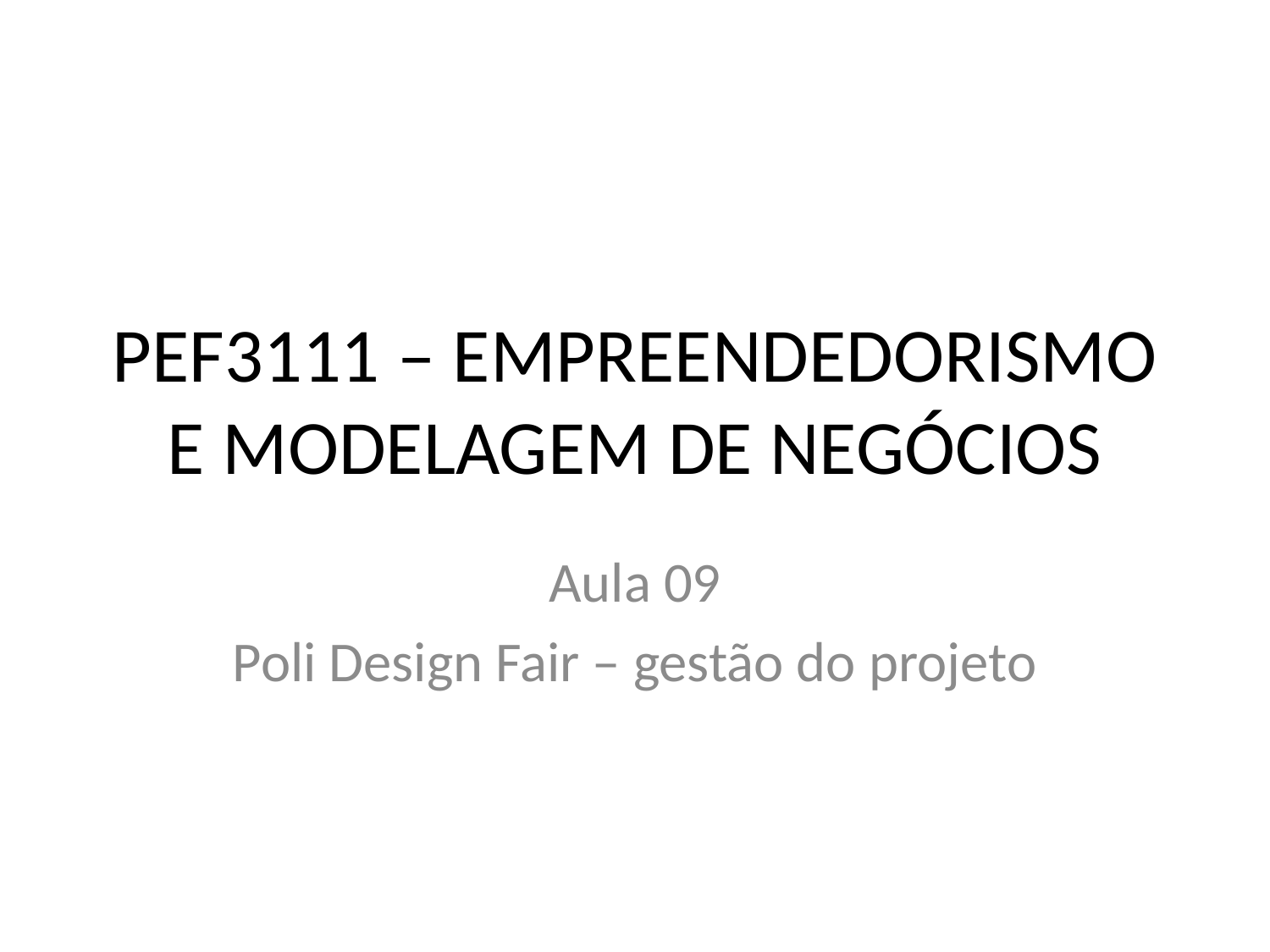

# PEF3111 – EMPREENDEDORISMO E MODELAGEM DE NEGÓCIOS
Aula 09
Poli Design Fair – gestão do projeto